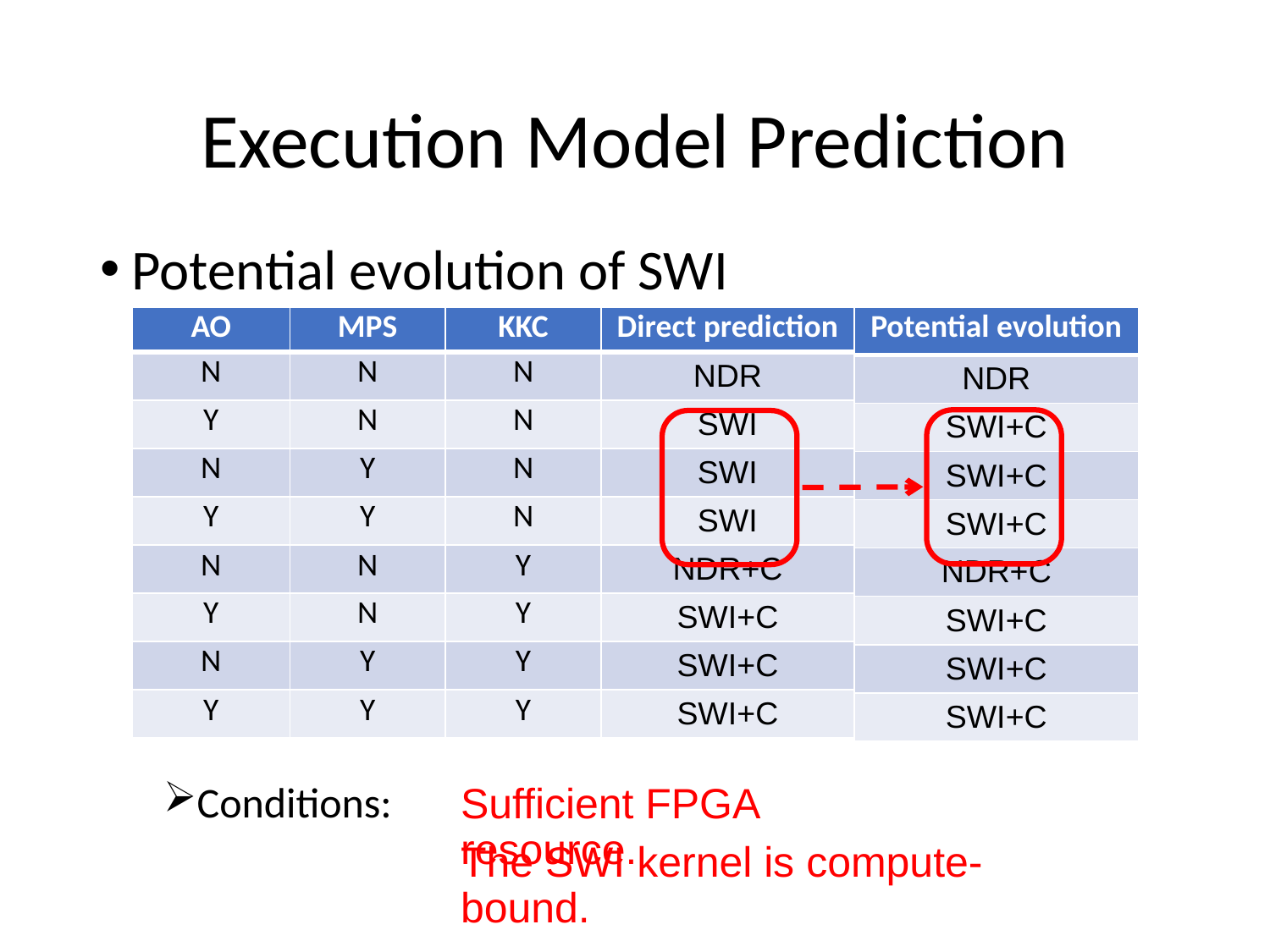

# Execution Model Prediction
Potential evolution of SWI

Conditions:
| AO | MPS | KKC | Direct prediction |
| --- | --- | --- | --- |
| N | N | N | NDR |
| Y | N | N | SWI |
| N | Y | N | SWI |
| Y | Y | N | SWI |
| N | N | Y | NDR+C |
| Y | N | Y | SWI+C |
| N | Y | Y | SWI+C |
| Y | Y | Y | SWI+C |
| Potential evolution |
| --- |
| NDR |
| SWI+C |
| SWI+C |
| SWI+C |
| NDR+C |
| SWI+C |
| SWI+C |
| SWI+C |

Sufficient FPGA resource.
The SWI kernel is compute-bound.